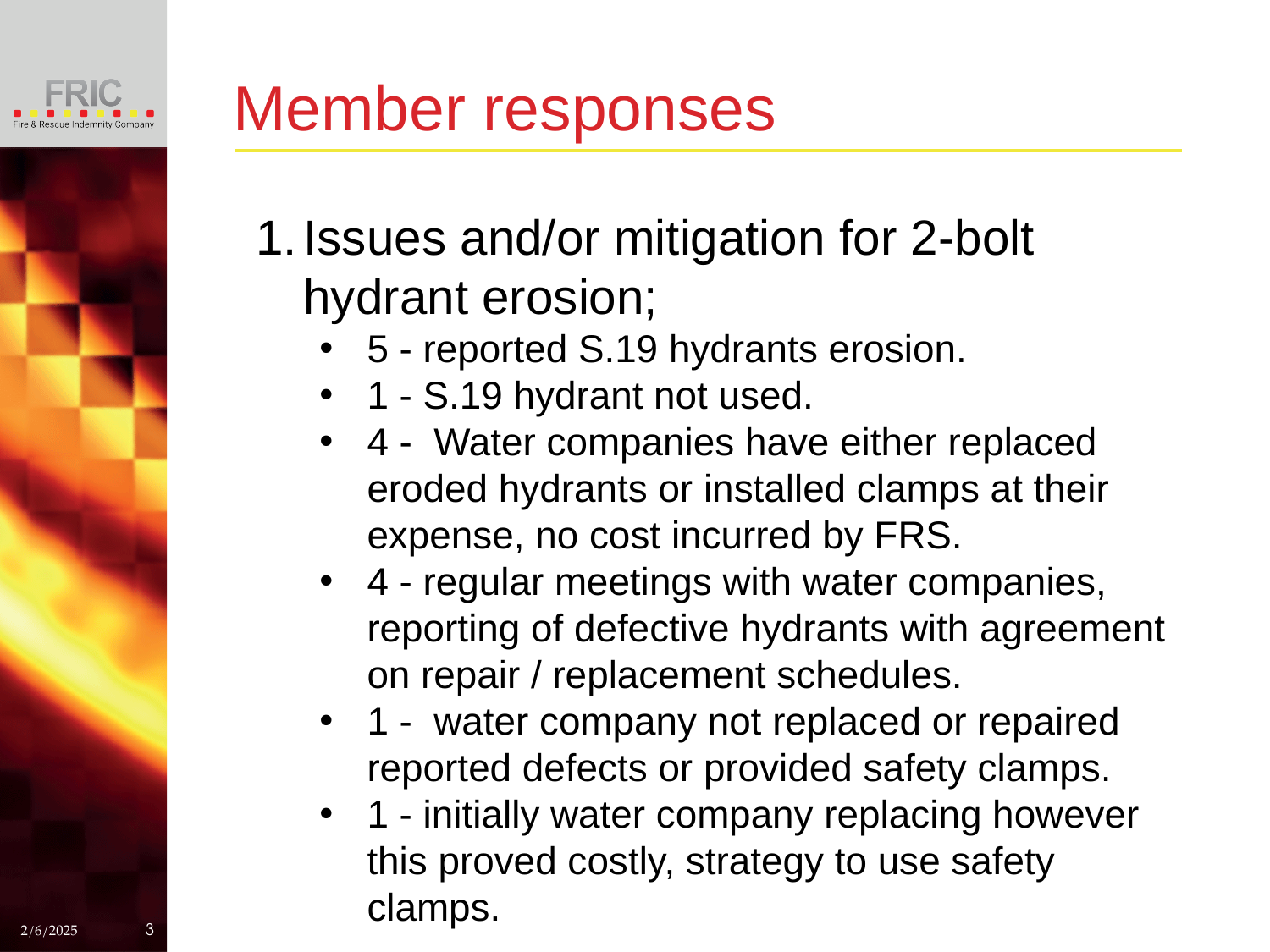

# Member responses
Issues and/or mitigation for 2-bolt hydrant erosion;
5 - reported S.19 hydrants erosion.
1 - S.19 hydrant not used.
4 -  Water companies have either replaced eroded hydrants or installed clamps at their expense, no cost incurred by FRS.
4 - regular meetings with water companies, reporting of defective hydrants with agreement on repair / replacement schedules.
1 -  water company not replaced or repaired reported defects or provided safety clamps.
1 - initially water company replacing however this proved costly, strategy to use safety clamps.

2/6/2025
3